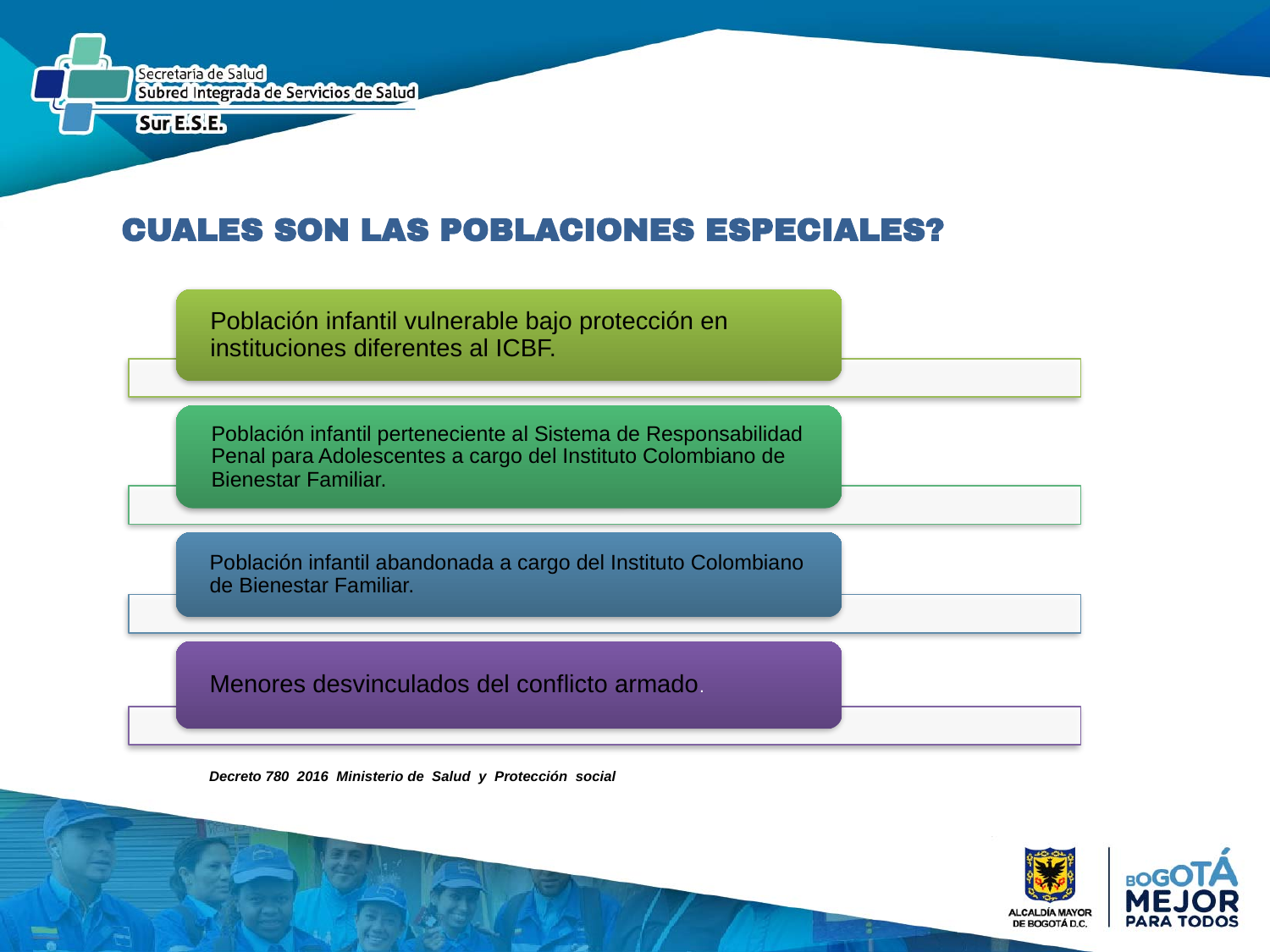

CUALES SON LAS POBLACIONES ESPECIALES?

Población infantil vulnerable bajo protección en instituciones diferentes al ICBF.
Población infantil perteneciente al Sistema de Responsabilidad Penal para Adolescentes a cargo del Instituto Colombiano de Bienestar Familiar.
Población infantil abandonada a cargo del Instituto Colombiano de Bienestar Familiar.
Menores desvinculados del conflicto armado.
Decreto 780  2016  Ministerio de  Salud  y  Protección  social